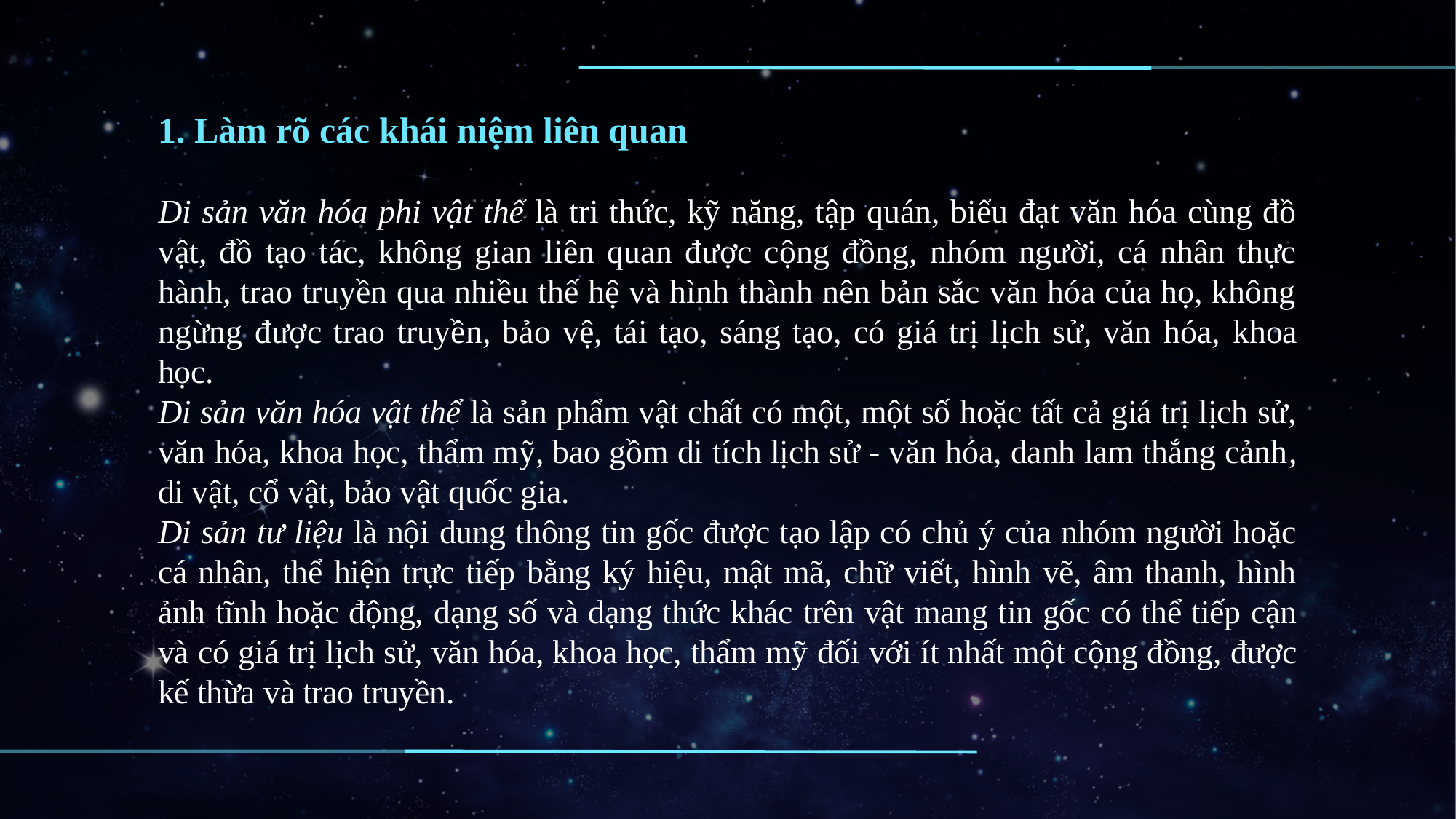

1. Làm rõ các khái niệm liên quan

Di sản văn hóa phi vật thể là tri thức, kỹ năng, tập quán, biểu đạt văn hóa cùng đồ vật, đồ tạo tác, không gian liên quan được cộng đồng, nhóm người, cá nhân thực hành, trao truyền qua nhiều thế hệ và hình thành nên bản sắc văn hóa của họ, không ngừng được trao truyền, bảo vệ, tái tạo, sáng tạo, có giá trị lịch sử, văn hóa, khoa học.
Di sản văn hóa vật thể là sản phẩm vật chất có một, một số hoặc tất cả giá trị lịch sử, văn hóa, khoa học, thẩm mỹ, bao gồm di tích lịch sử - văn hóa, danh lam thắng cảnh, di vật, cổ vật, bảo vật quốc gia.
Di sản tư liệu là nội dung thông tin gốc được tạo lập có chủ ý của nhóm người hoặc cá nhân, thể hiện trực tiếp bằng ký hiệu, mật mã, chữ viết, hình vẽ, âm thanh, hình ảnh tĩnh hoặc động, dạng số và dạng thức khác trên vật mang tin gốc có thể tiếp cận và có giá trị lịch sử, văn hóa, khoa học, thẩm mỹ đối với ít nhất một cộng đồng, được kế thừa và trao truyền.